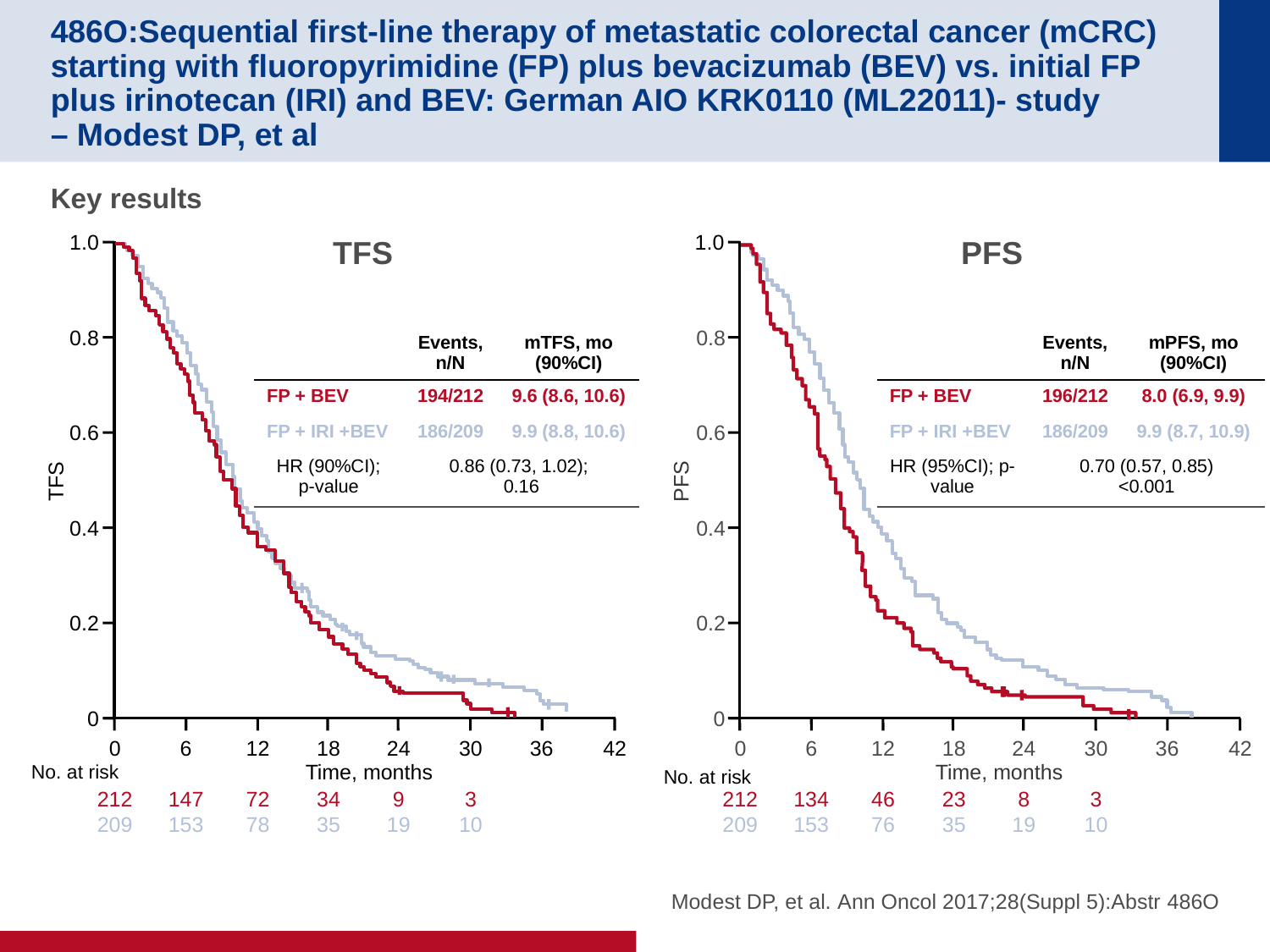

# 486O:Sequential first-line therapy of metastatic colorectal cancer (mCRC) starting with fluoropyrimidine (FP) plus bevacizumab (BEV) vs. initial FP plus irinotecan (IRI) and BEV: German AIO KRK0110 (ML22011)- study – Modest DP, et al
Key results

1.0

0.8
0.6
TFS
0.4
0.2
0
0

212
209
6

147
153
12

72
78
18

34
35
24

9
19
30

3
10
36
42
Time, months
1.0

0.8
0.6
PFS
0.4
0.2
0
0

212
209
6

134
153
12

46
76
18

23
35
24

8
19
30

3
10
36
42
Time, months
TFS
PFS

|  | Events, n/N | mTFS, mo (90%CI) |
| --- | --- | --- |
| FP + BEV | 194/212 | 9.6 (8.6, 10.6) |
| FP + IRI +BEV | 186/209 | 9.9 (8.8, 10.6) |
| HR (90%CI); p-value | 0.86 (0.73, 1.02); 0.16 |  |
|  | Events, n/N | mPFS, mo (90%CI) |
| --- | --- | --- |
| FP + BEV | 196/212 | 8.0 (6.9, 9.9) |
| FP + IRI +BEV | 186/209 | 9.9 (8.7, 10.9) |
| HR (95%CI); p-value | 0.70 (0.57, 0.85) <0.001 |  |
No. at risk
No. at risk
Modest DP, et al. Ann Oncol 2017;28(Suppl 5):Abstr 486O